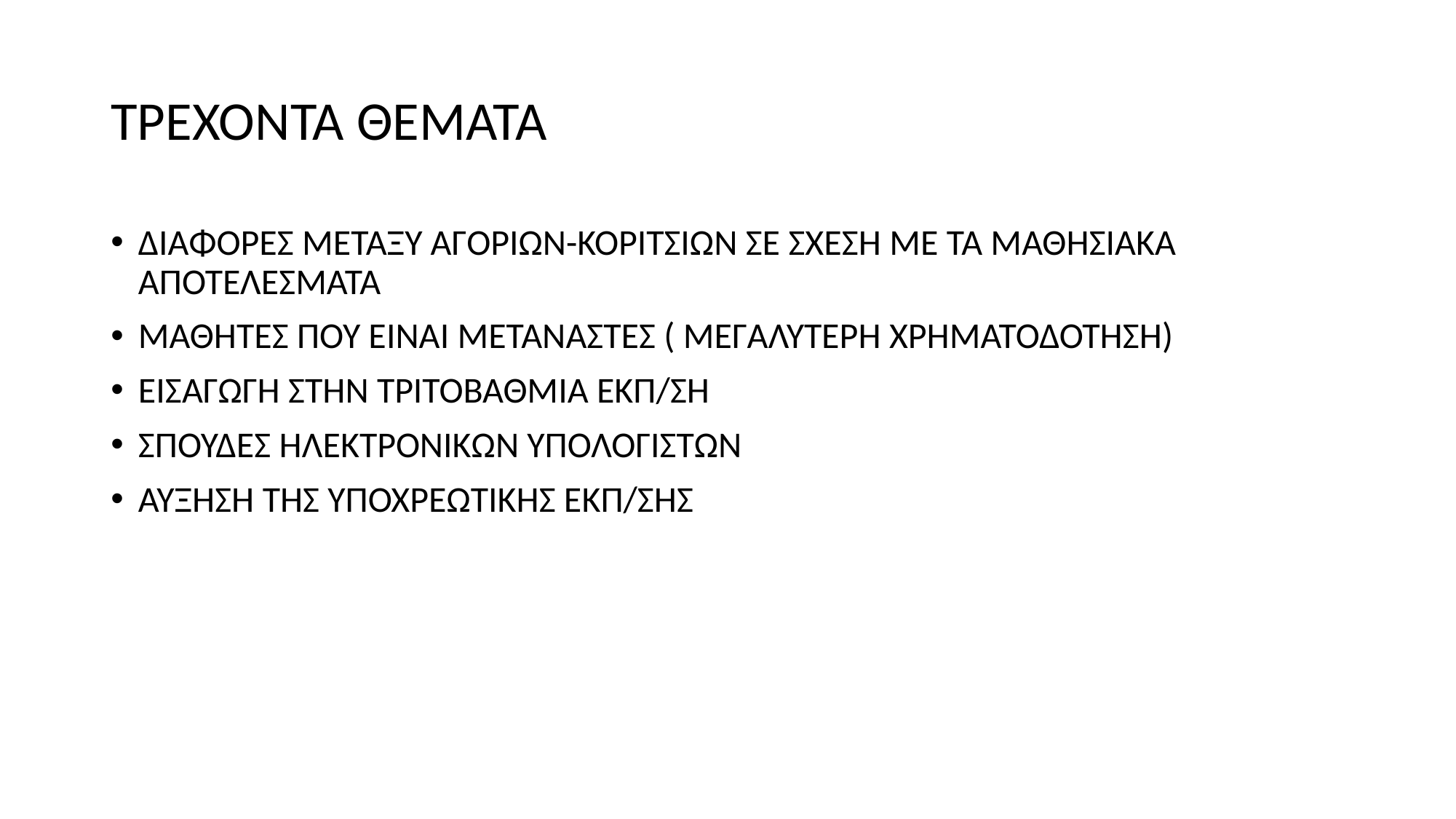

# ΤΡΕΧΟΝΤΑ ΘΕΜΑΤΑ
ΔΙΑΦΟΡΕΣ ΜΕΤΑΞΥ ΑΓΟΡΙΩΝ-ΚΟΡΙΤΣΙΩΝ ΣΕ ΣΧΕΣΗ ΜΕ ΤΑ ΜΑΘΗΣΙΑΚΑ ΑΠΟΤΕΛΕΣΜΑΤΑ
ΜΑΘΗΤΕΣ ΠΟΥ ΕΙΝΑΙ ΜΕΤΑΝΑΣΤΕΣ ( ΜΕΓΑΛΥΤΕΡΗ ΧΡΗΜΑΤΟΔΟΤΗΣΗ)
ΕΙΣΑΓΩΓΗ ΣΤΗΝ ΤΡΙΤΟΒΑΘΜΙΑ ΕΚΠ/ΣΗ
ΣΠΟΥΔΕΣ ΗΛΕΚΤΡΟΝΙΚΩΝ ΥΠΟΛΟΓΙΣΤΩΝ
ΑΥΞΗΣΗ ΤΗΣ ΥΠΟΧΡΕΩΤΙΚΗΣ ΕΚΠ/ΣΗΣ